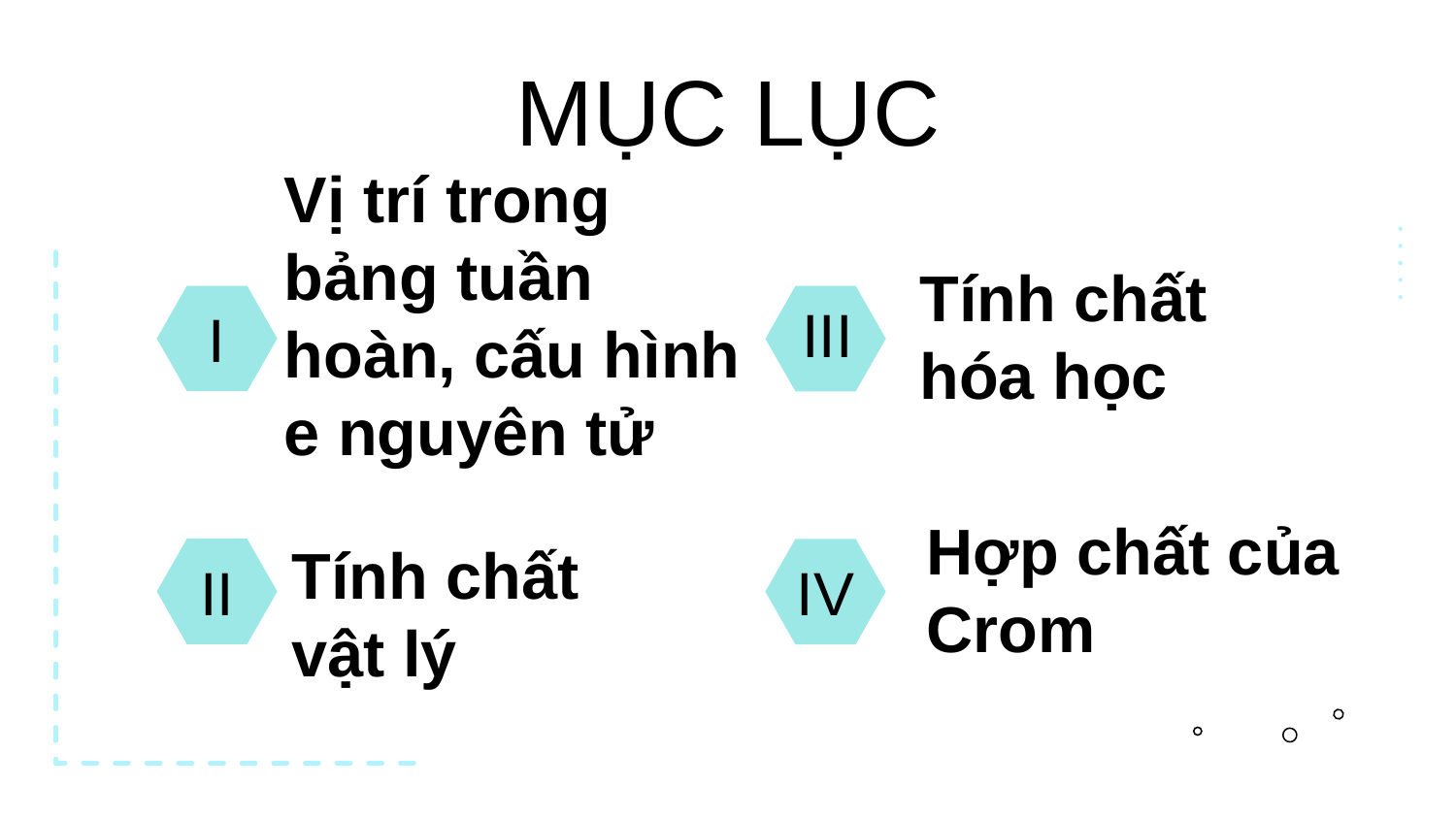

MỤC LỤC
Vị trí trong bảng tuần hoàn, cấu hình e nguyên tử
Tính chất hóa học

III
# I

Tính chất vật lý
II
IV
Hợp chất của Crom